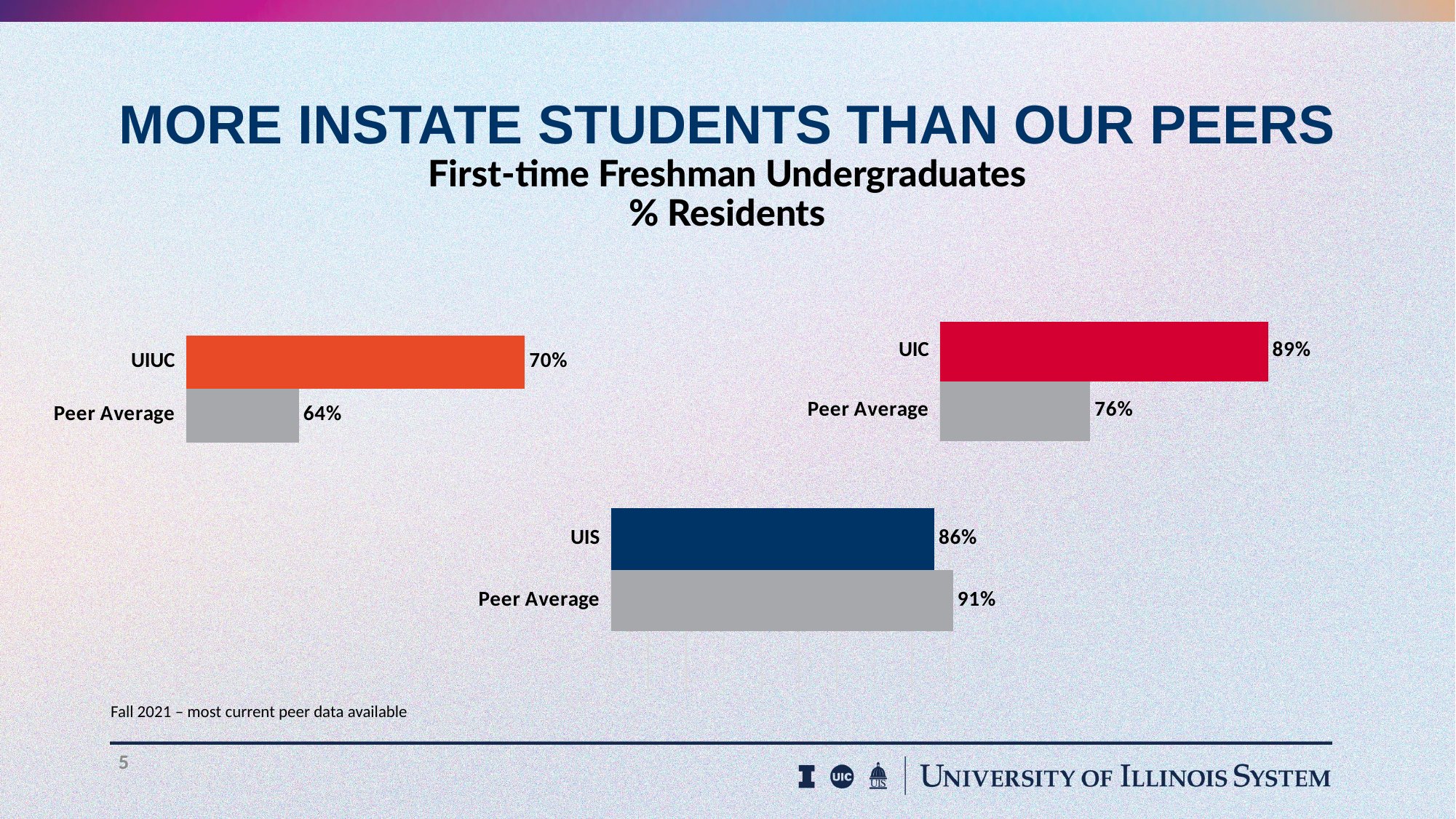

# MORE INSTATE STUDENTS THAN OUR PEERS First-time Freshman Undergraduates % Residents

### Chart

| Category | First Time Freshman Undergraduate % Illinois Residents |
|---|---|
| Peer Average | 0.76 |
| UIC | 0.89 |

### Chart

| Category | First Time Freshman Undergraduate % Illinois Residents |
|---|---|
|  | None |
| Peer Average | 0.64 |
| UIUC | 0.7 |

### Chart

| Category | First Time Freshman Undergraduate % Illinois Residents |
|---|---|
|  | None |
| Peer Average | 0.91 |
| UIS | 0.86 |
Fall 2021 – most current peer data available
5